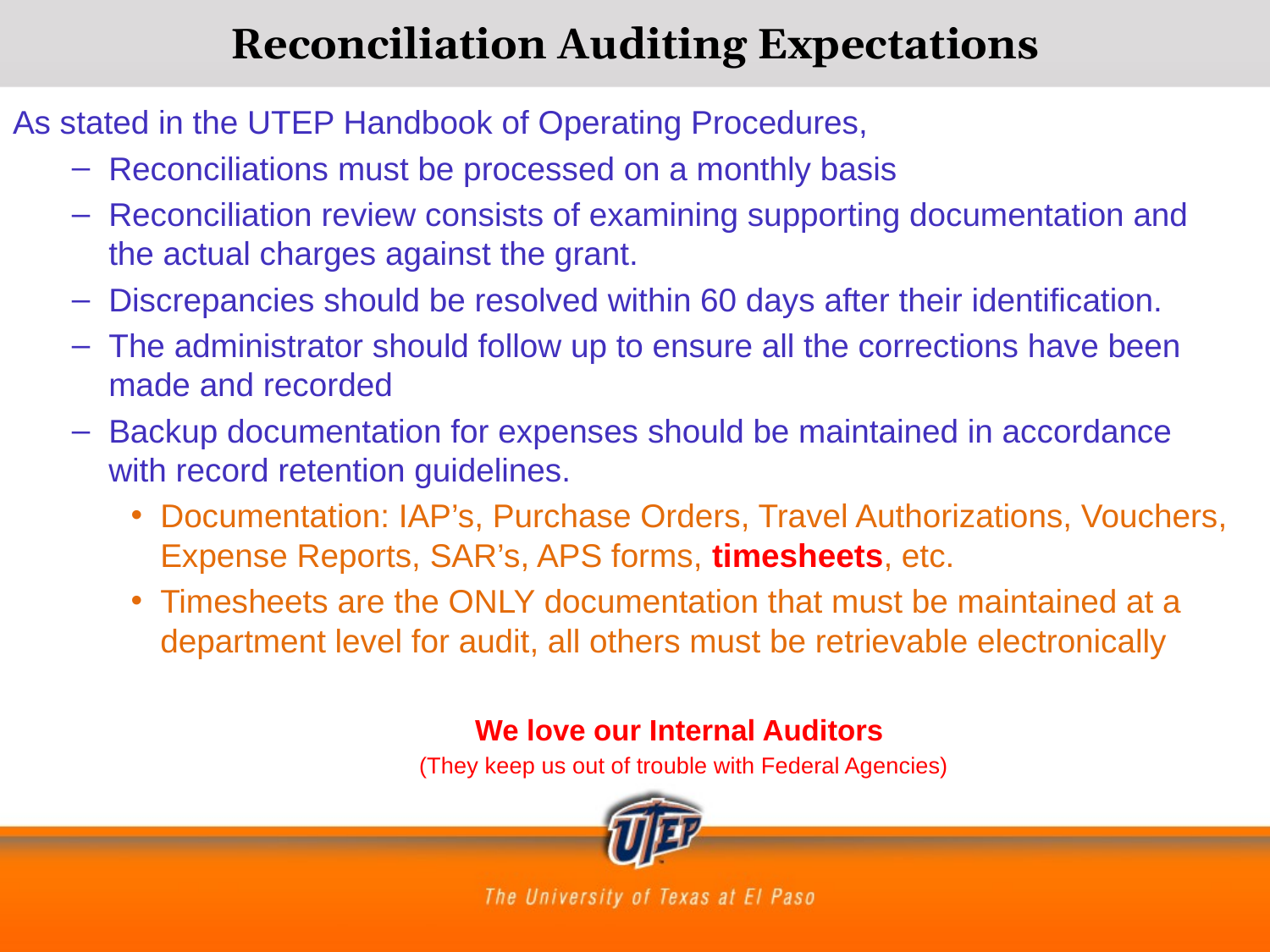

# Reconciliation Auditing Expectations
As stated in the UTEP Handbook of Operating Procedures,
Reconciliations must be processed on a monthly basis
Reconciliation review consists of examining supporting documentation and the actual charges against the grant.
Discrepancies should be resolved within 60 days after their identification.
The administrator should follow up to ensure all the corrections have been made and recorded
Backup documentation for expenses should be maintained in accordance with record retention guidelines.
Documentation: IAP’s, Purchase Orders, Travel Authorizations, Vouchers, Expense Reports, SAR’s, APS forms, timesheets, etc.
Timesheets are the ONLY documentation that must be maintained at a department level for audit, all others must be retrievable electronically

We love our Internal Auditors
(They keep us out of trouble with Federal Agencies)